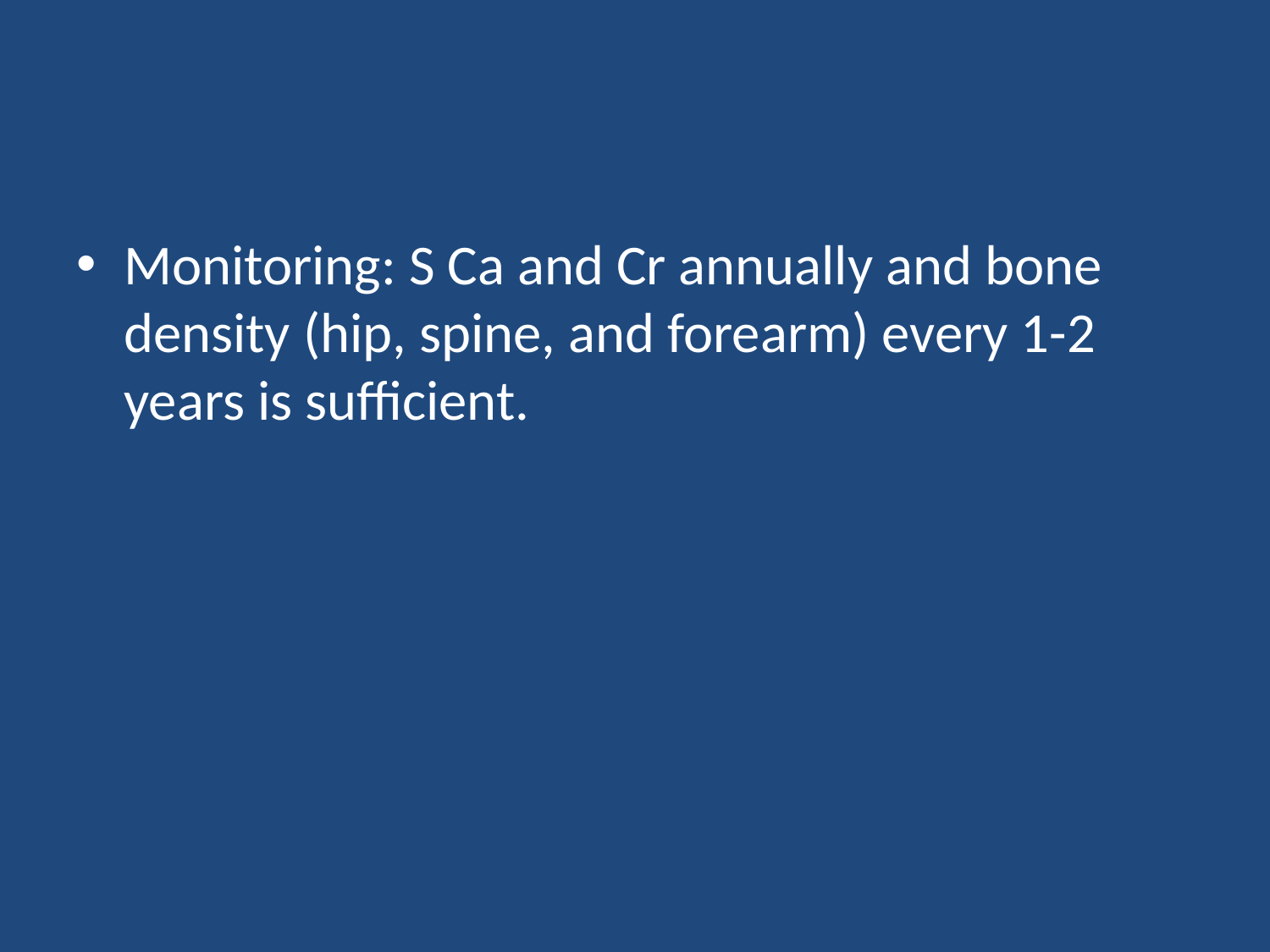

#
Monitoring: S Ca and Cr annually and bone density (hip, spine, and forearm) every 1-2 years is sufficient.